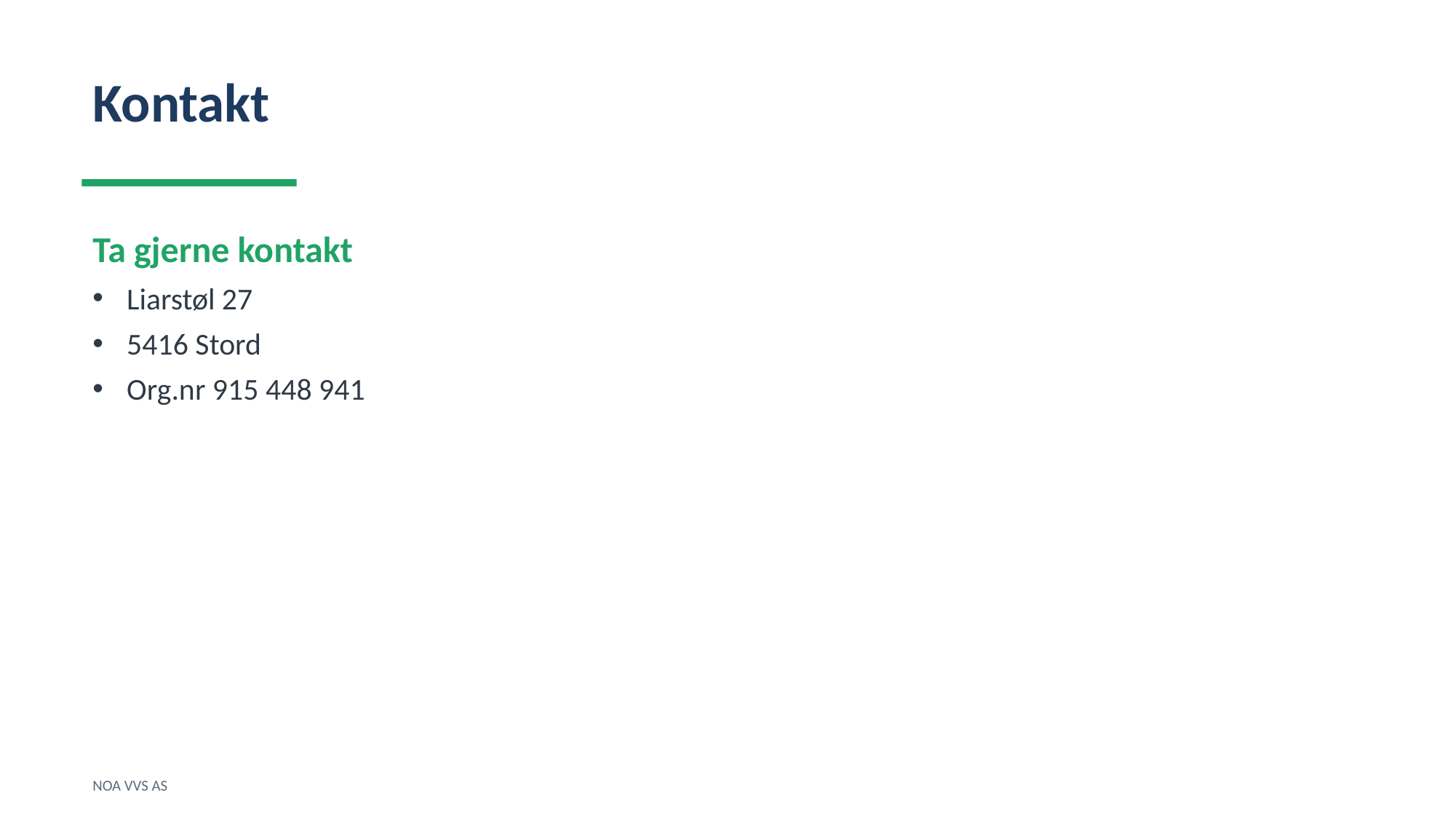

Kontakt

Ta gjerne kontakt
Liarstøl 27
5416 Stord
Org.nr 915 448 941
NOA VVS AS